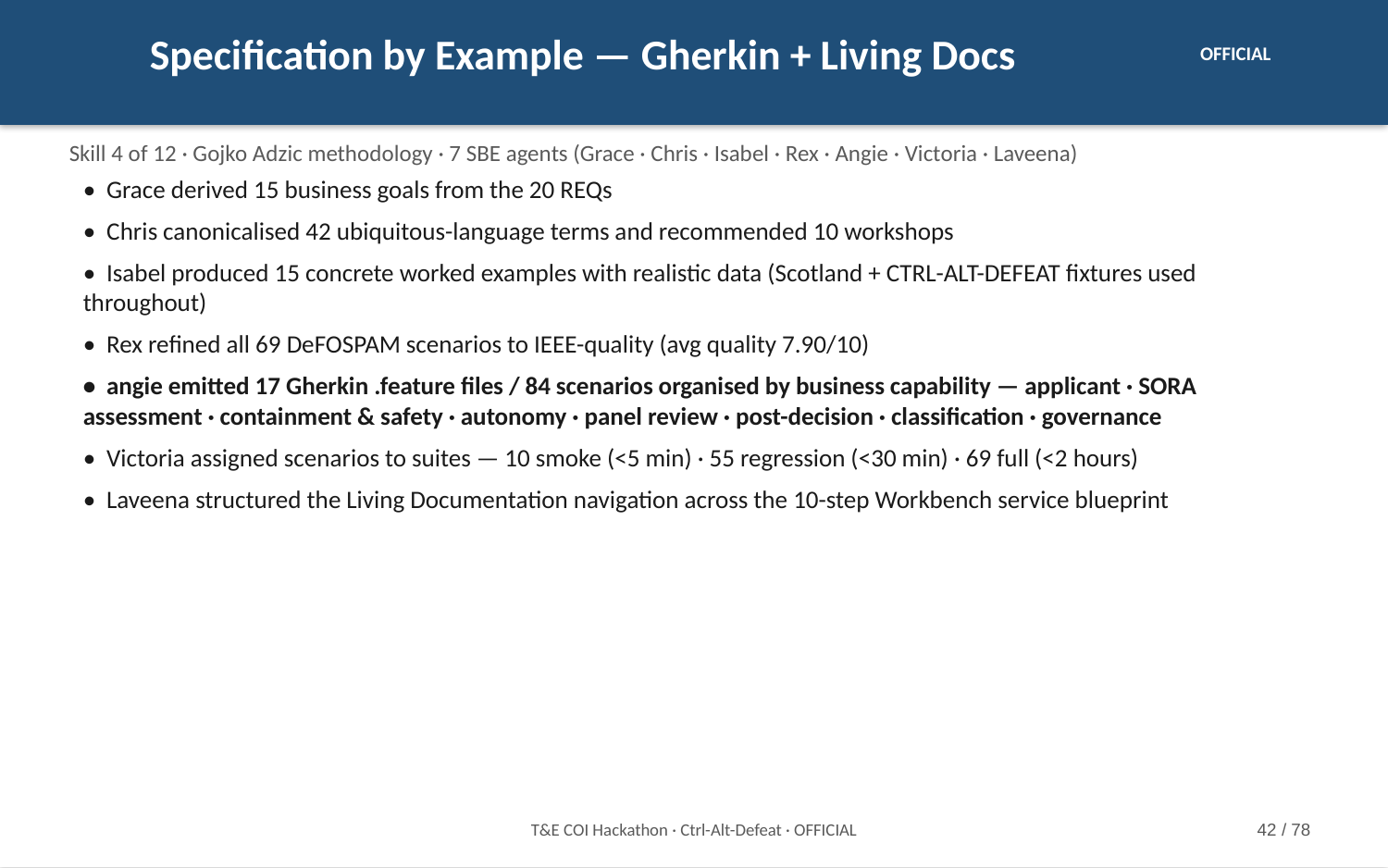

Specification by Example — Gherkin + Living Docs
OFFICIAL
Skill 4 of 12 · Gojko Adzic methodology · 7 SBE agents (Grace · Chris · Isabel · Rex · Angie · Victoria · Laveena)
•  Grace derived 15 business goals from the 20 REQs
•  Chris canonicalised 42 ubiquitous-language terms and recommended 10 workshops
•  Isabel produced 15 concrete worked examples with realistic data (Scotland + CTRL-ALT-DEFEAT fixtures used throughout)
•  Rex refined all 69 DeFOSPAM scenarios to IEEE-quality (avg quality 7.90/10)
•  angie emitted 17 Gherkin .feature files / 84 scenarios organised by business capability — applicant · SORA assessment · containment & safety · autonomy · panel review · post-decision · classification · governance
•  Victoria assigned scenarios to suites — 10 smoke (<5 min) · 55 regression (<30 min) · 69 full (<2 hours)
•  Laveena structured the Living Documentation navigation across the 10-step Workbench service blueprint
T&E COI Hackathon · Ctrl-Alt-Defeat · OFFICIAL
42 / 78